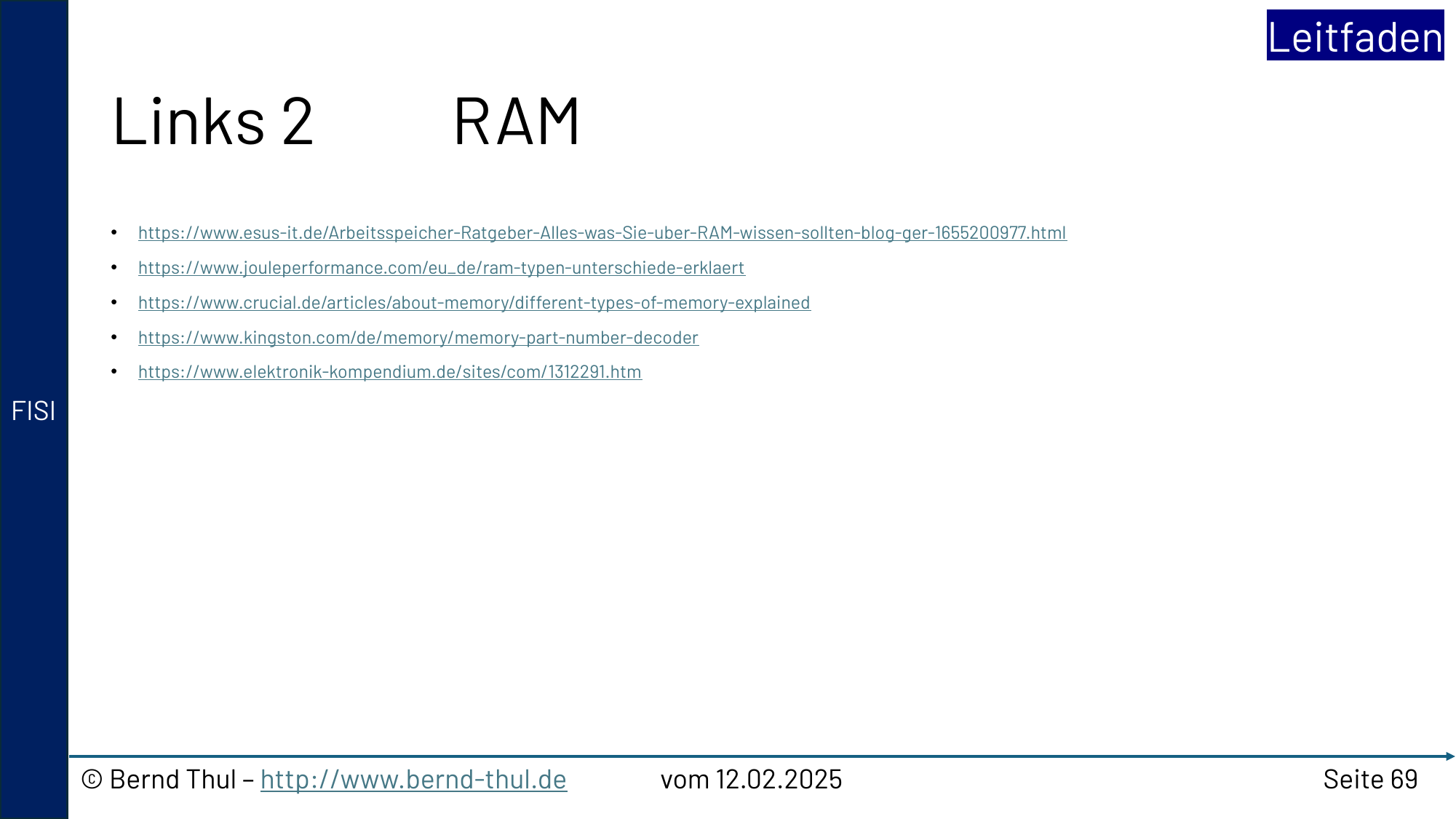

# Links 2		 RAM
https://www.esus-it.de/Arbeitsspeicher-Ratgeber-Alles-was-Sie-uber-RAM-wissen-sollten-blog-ger-1655200977.html
https://www.jouleperformance.com/eu_de/ram-typen-unterschiede-erklaert
https://www.crucial.de/articles/about-memory/different-types-of-memory-explained
https://www.kingston.com/de/memory/memory-part-number-decoder
https://www.elektronik-kompendium.de/sites/com/1312291.htm